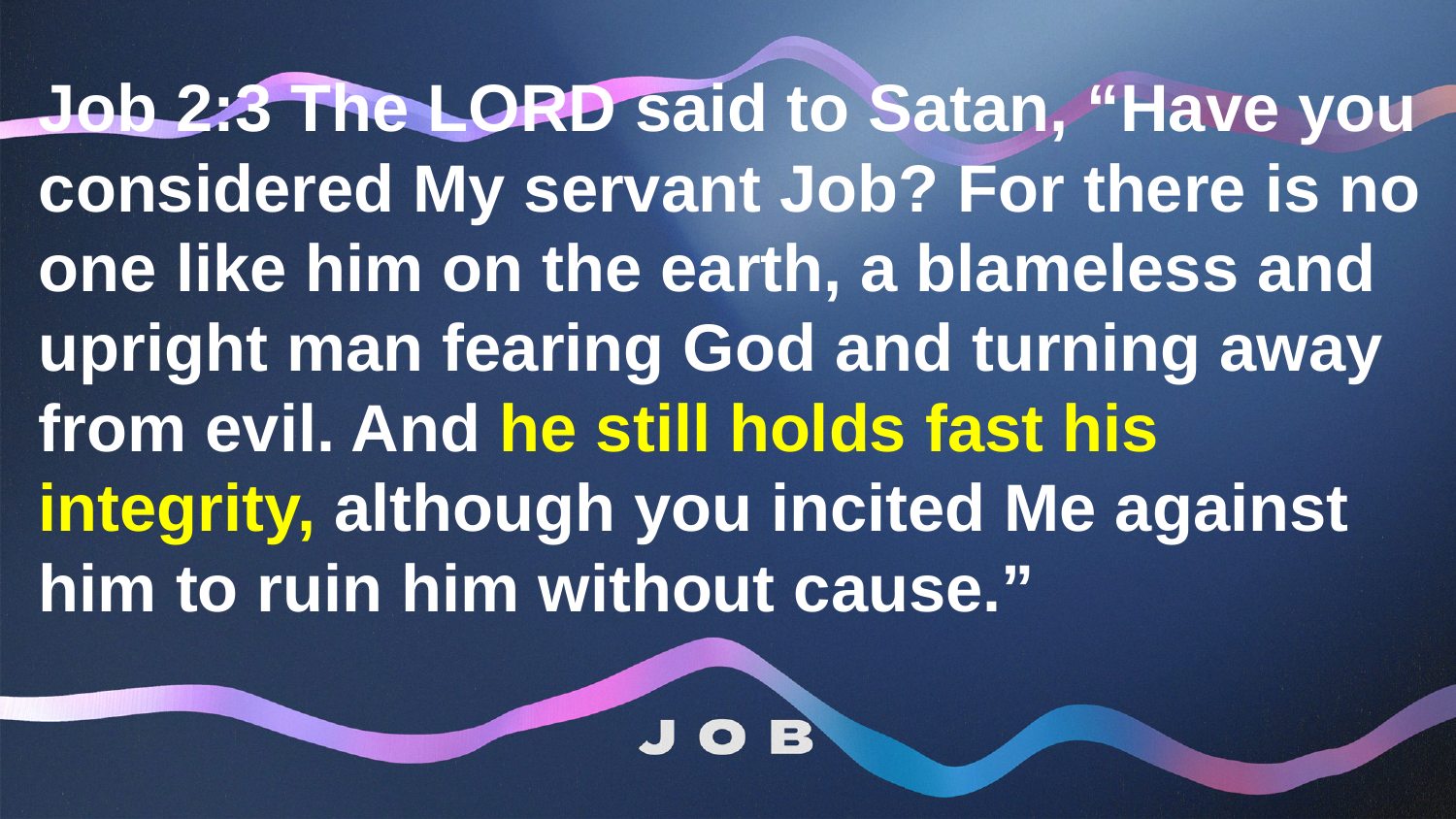

#
Job 2:3 The LORD said to Satan, “Have you considered My servant Job? For there is no one like him on the earth, a blameless and upright man fearing God and turning away from evil. And he still holds fast his integrity, although you incited Me against him to ruin him without cause.”